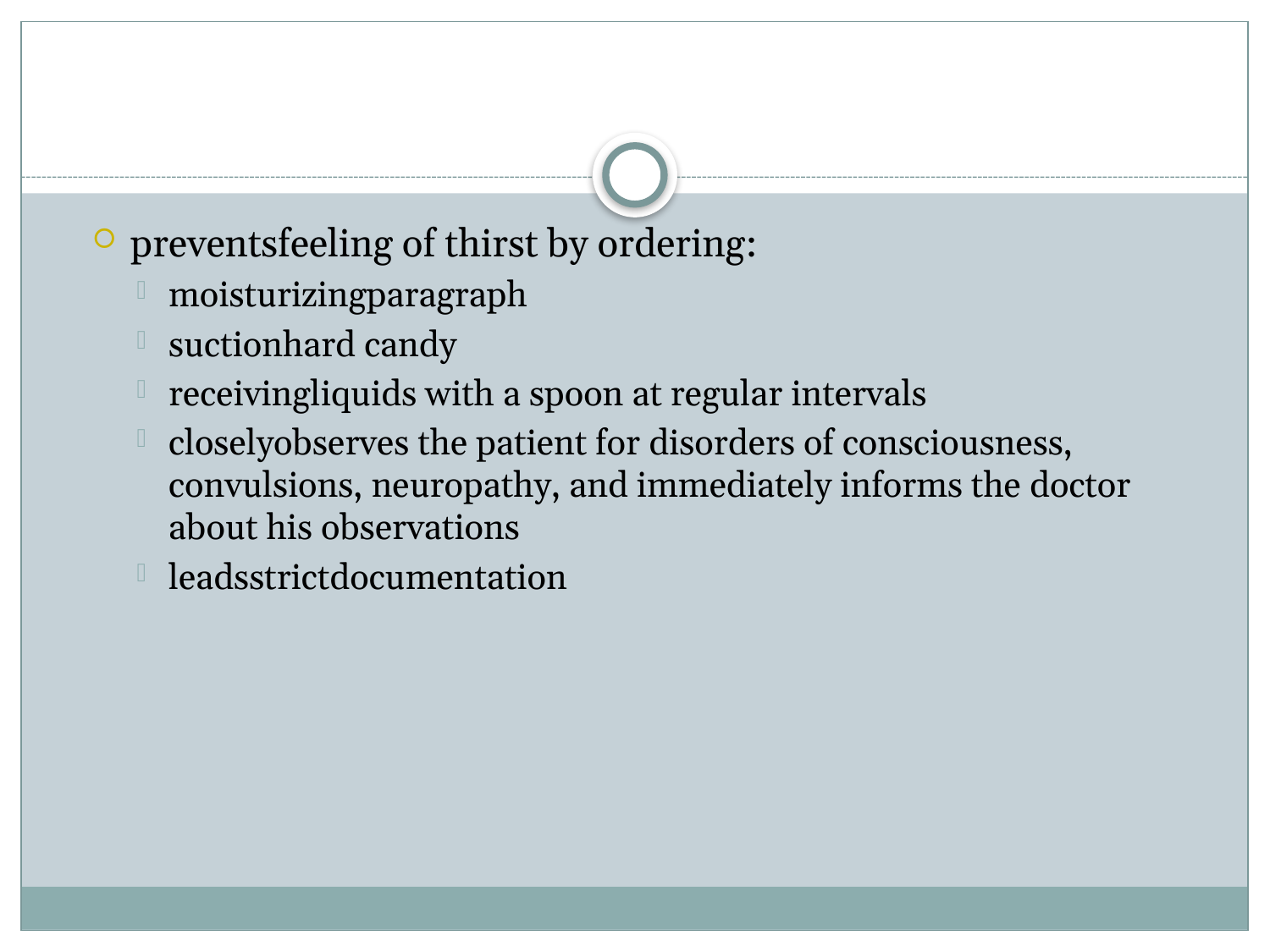

#
preventsfeeling of thirst by ordering:
moisturizingparagraph
suctionhard candy
receivingliquids with a spoon at regular intervals
closelyobserves the patient for disorders of consciousness, convulsions, neuropathy, and immediately informs the doctor about his observations
leadsstrictdocumentation